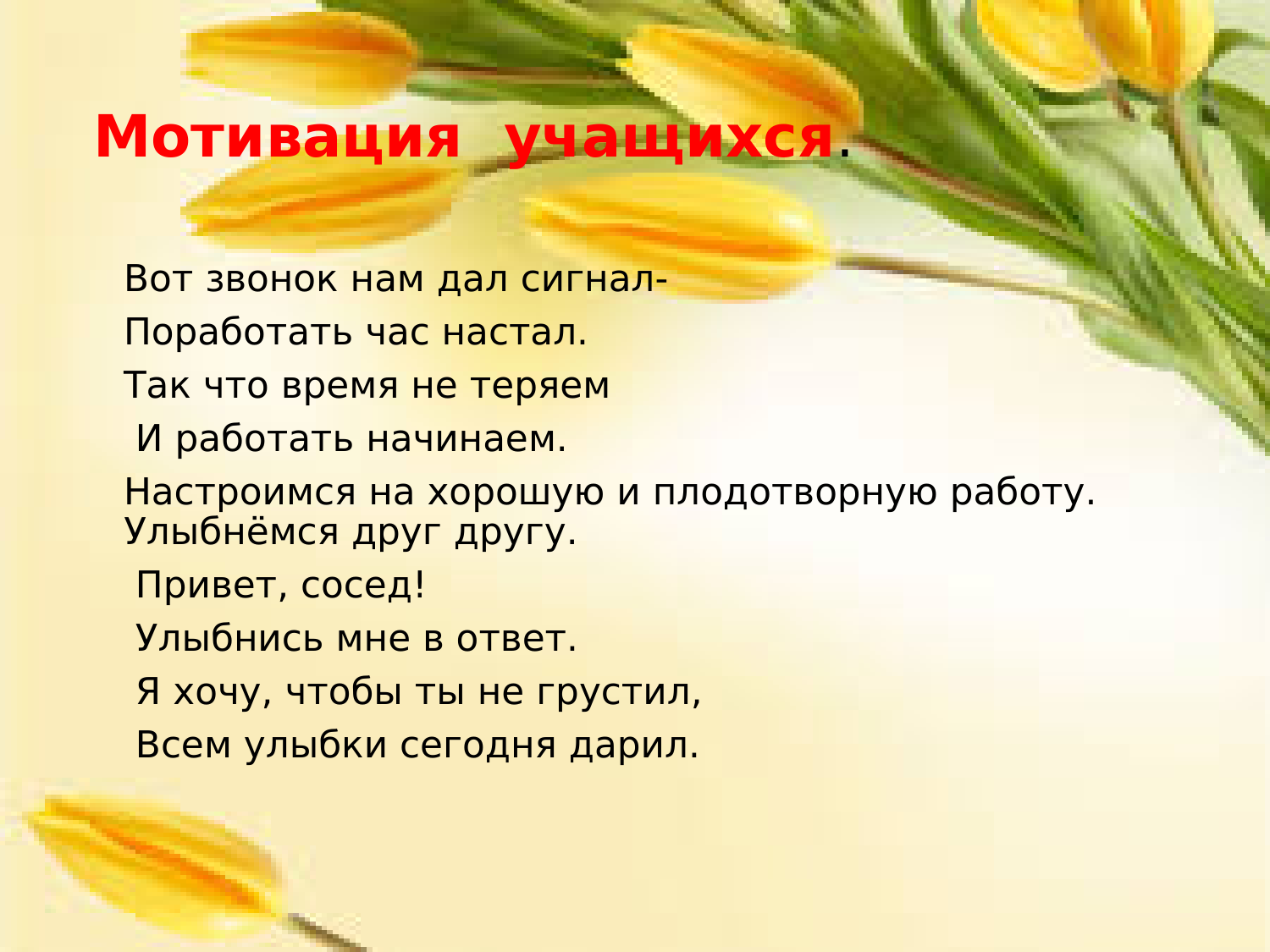

# Мотивация  учащихся.
  Вот звонок нам дал сигнал-
  Поработать час настал.
  Так что время не теряем
   И работать начинаем.
  Настроимся на хорошую и плодотворную работу. Улыбнёмся друг другу.
   Привет, сосед!
   Улыбнись мне в ответ.
   Я хочу, чтобы ты не грустил,
   Всем улыбки сегодня дарил.